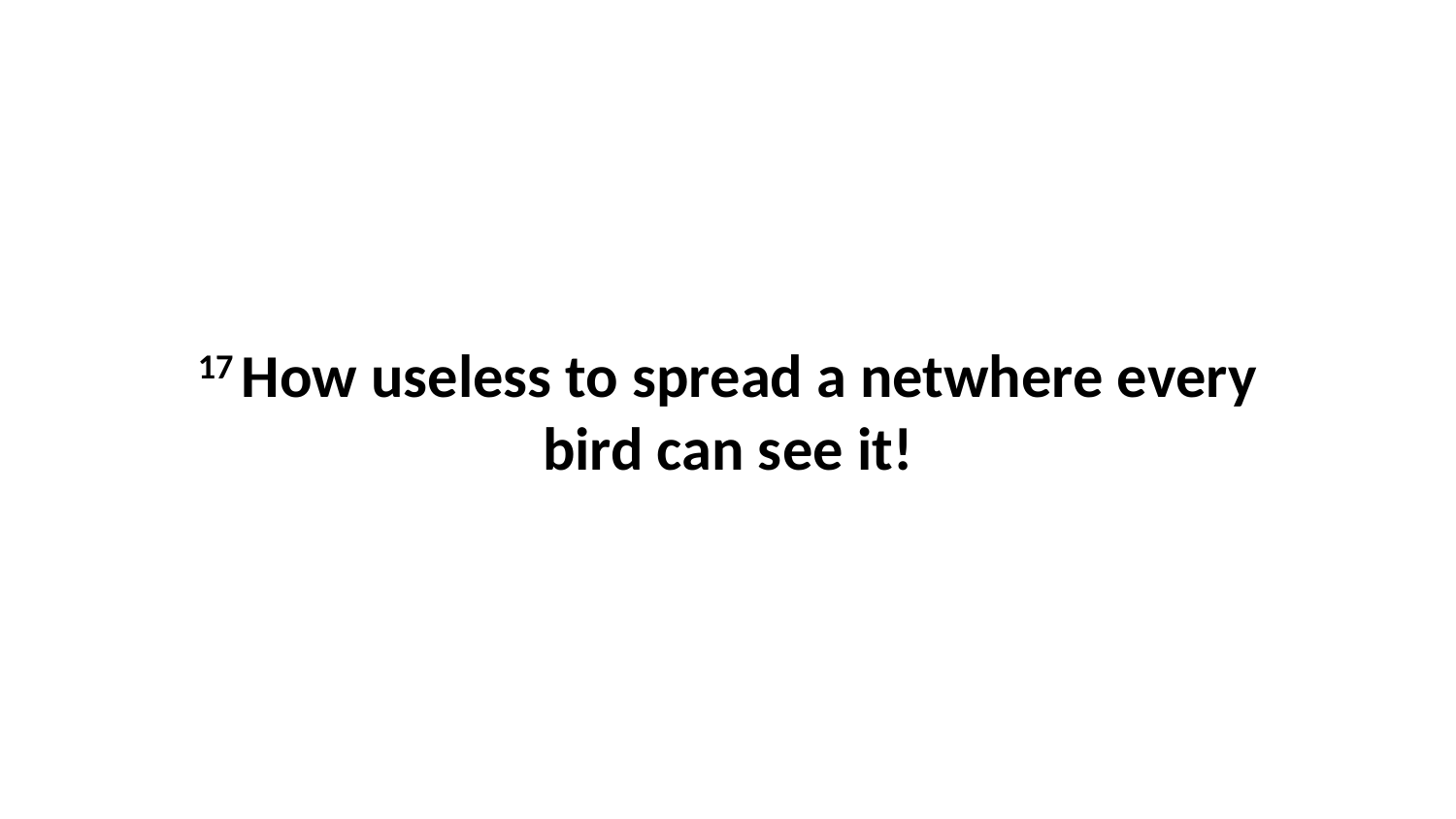

17 How useless to spread a netwhere every bird can see it!